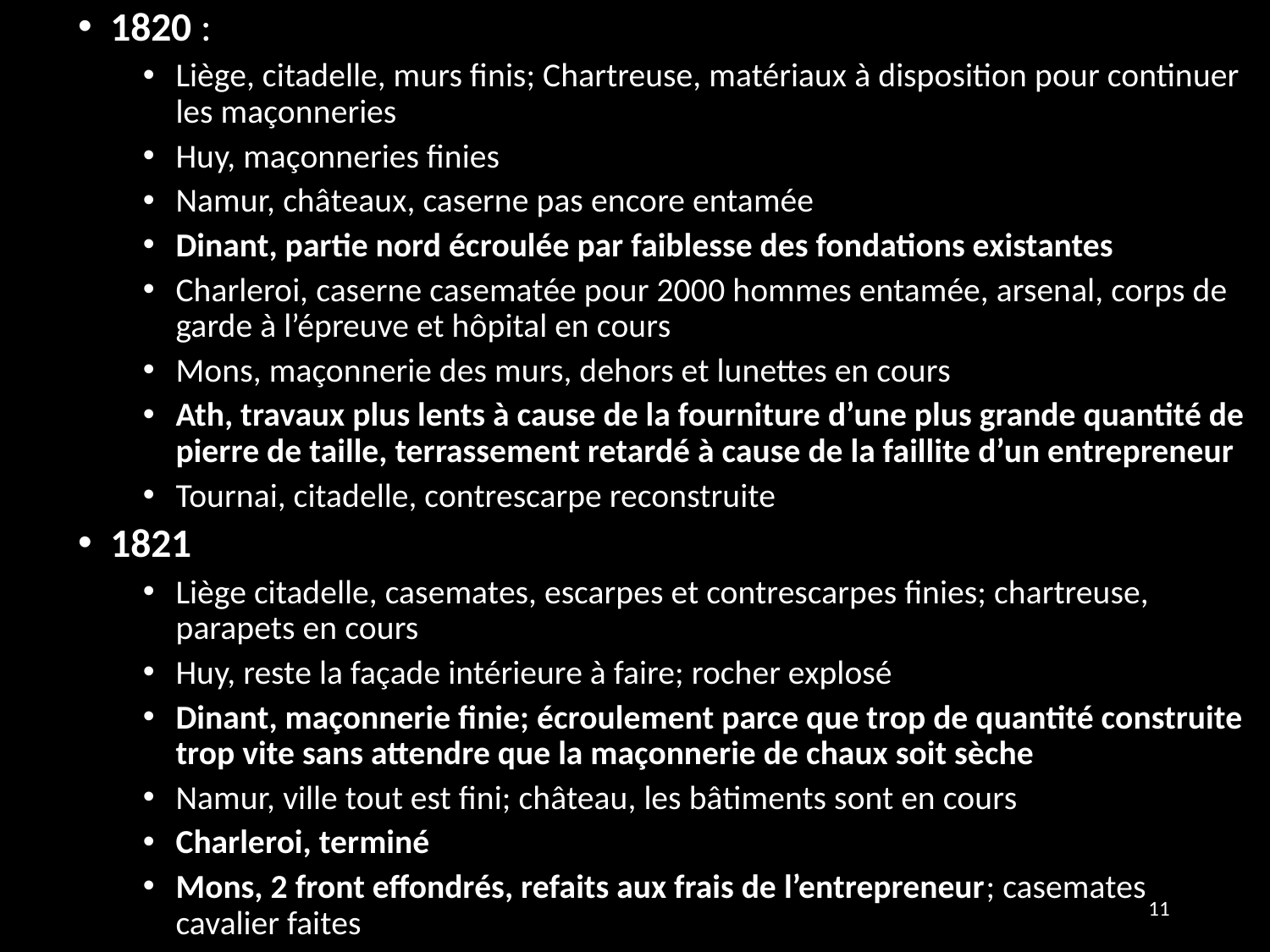

1820 :
Liège, citadelle, murs finis; Chartreuse, matériaux à disposition pour continuer les maçonneries
Huy, maçonneries finies
Namur, châteaux, caserne pas encore entamée
Dinant, partie nord écroulée par faiblesse des fondations existantes
Charleroi, caserne casematée pour 2000 hommes entamée, arsenal, corps de garde à l’épreuve et hôpital en cours
Mons, maçonnerie des murs, dehors et lunettes en cours
Ath, travaux plus lents à cause de la fourniture d’une plus grande quantité de pierre de taille, terrassement retardé à cause de la faillite d’un entrepreneur
Tournai, citadelle, contrescarpe reconstruite
1821
Liège citadelle, casemates, escarpes et contrescarpes finies; chartreuse, parapets en cours
Huy, reste la façade intérieure à faire; rocher explosé
Dinant, maçonnerie finie; écroulement parce que trop de quantité construite trop vite sans attendre que la maçonnerie de chaux soit sèche
Namur, ville tout est fini; château, les bâtiments sont en cours
Charleroi, terminé
Mons, 2 front effondrés, refaits aux frais de l’entrepreneur; casemates cavalier faites

11